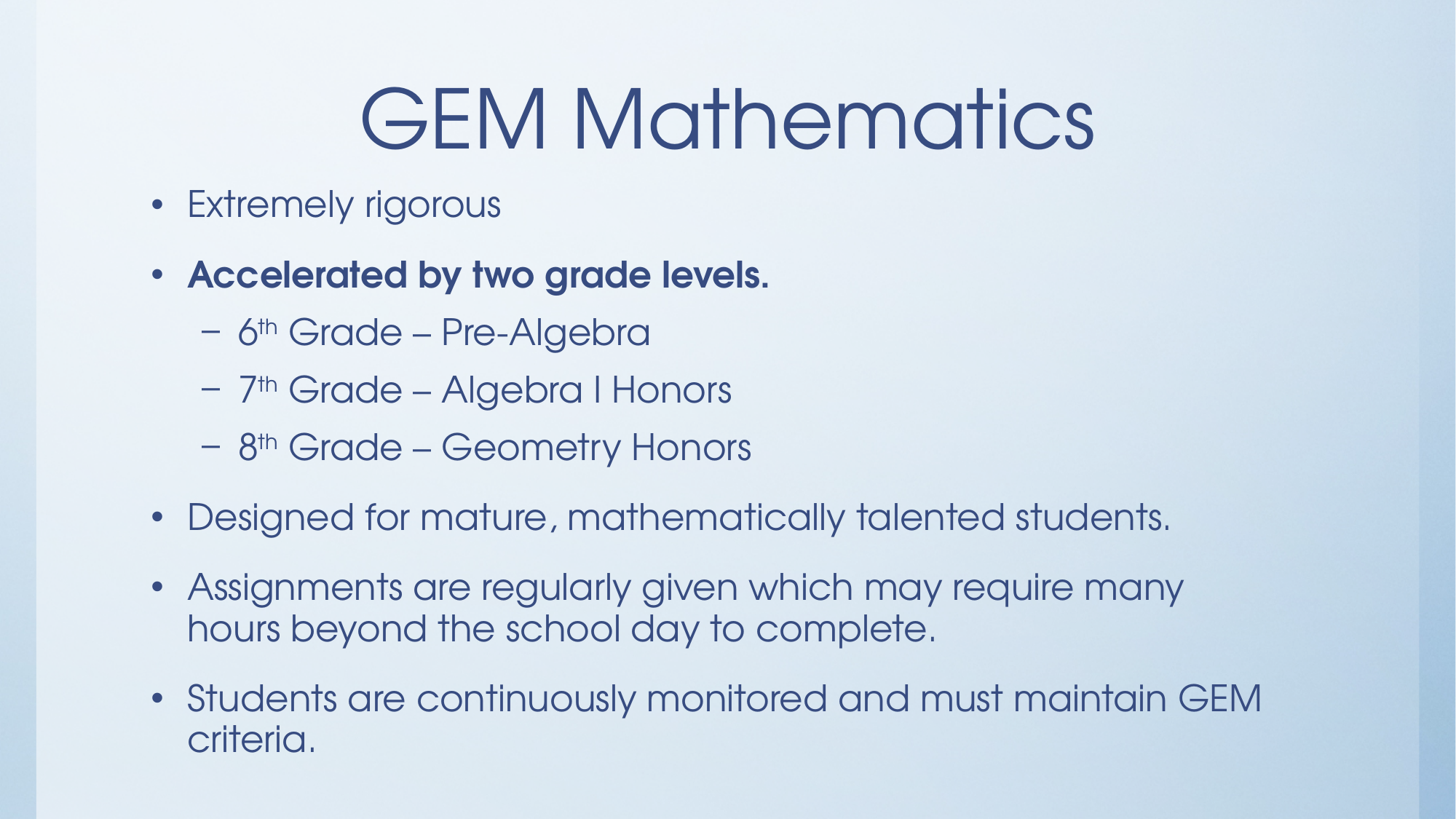

# GEM Mathematics
Extremely rigorous
Accelerated by two grade levels.
6th Grade – Pre-Algebra
7th Grade – Algebra I Honors
8th Grade – Geometry Honors
Designed for mature, mathematically talented students.
Assignments are regularly given which may require many hours beyond the school day to complete.
Students are continuously monitored and must maintain GEM criteria.

The student successfully completing the Algebra I Honors course and Geometry Honors course will have two high school mathematics credits when they enter 9th grade.